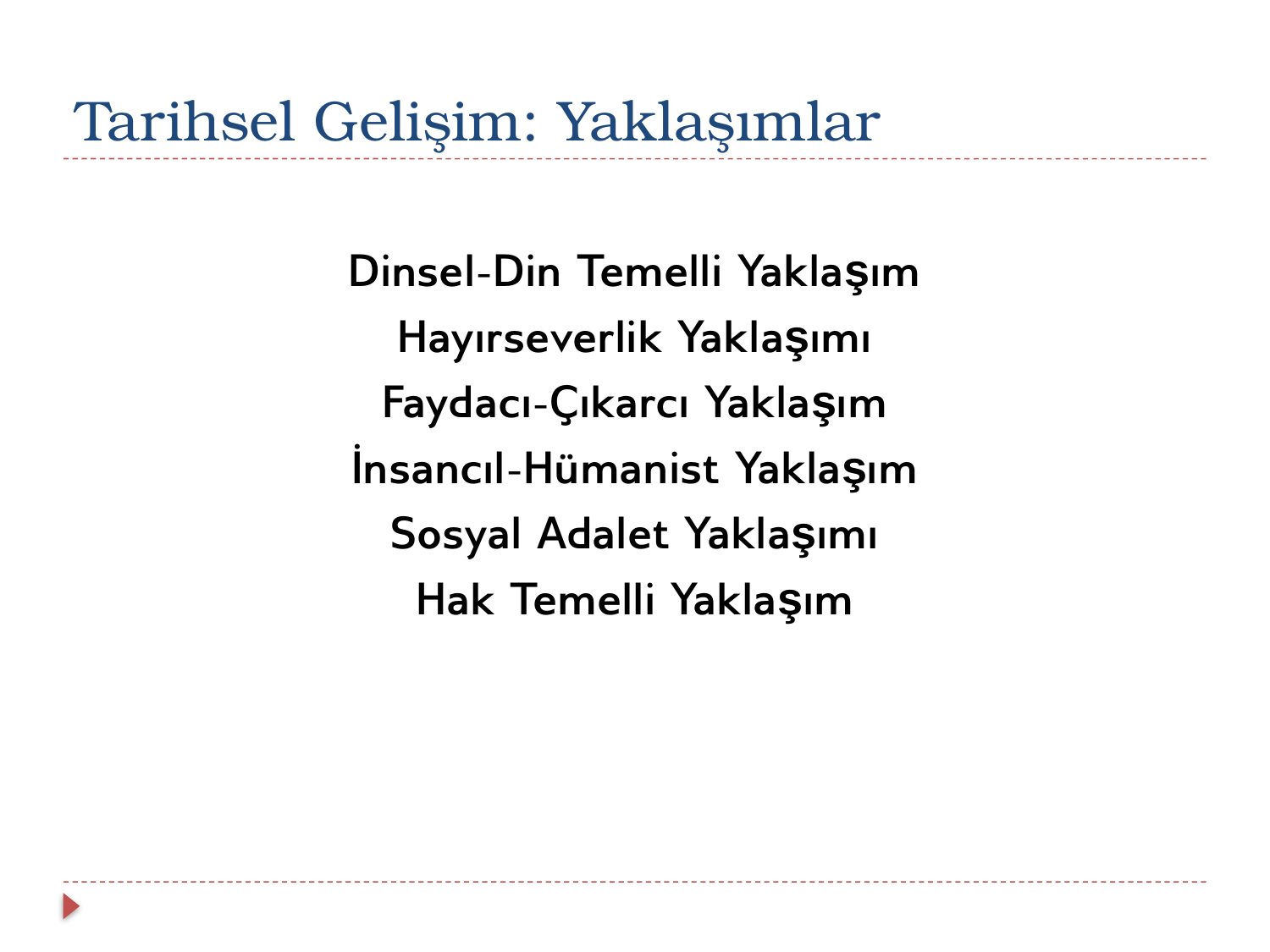

# Tarihsel Gelişim: Yaklaşımlar

Dinsel-Din Temelli Yaklaşım
Hayırseverlik Yaklaşımı
Faydacı-Çıkarcı Yaklaşım
İnsancıl-Hümanist Yaklaşım
Sosyal Adalet Yaklaşımı
Hak Temelli Yaklaşım